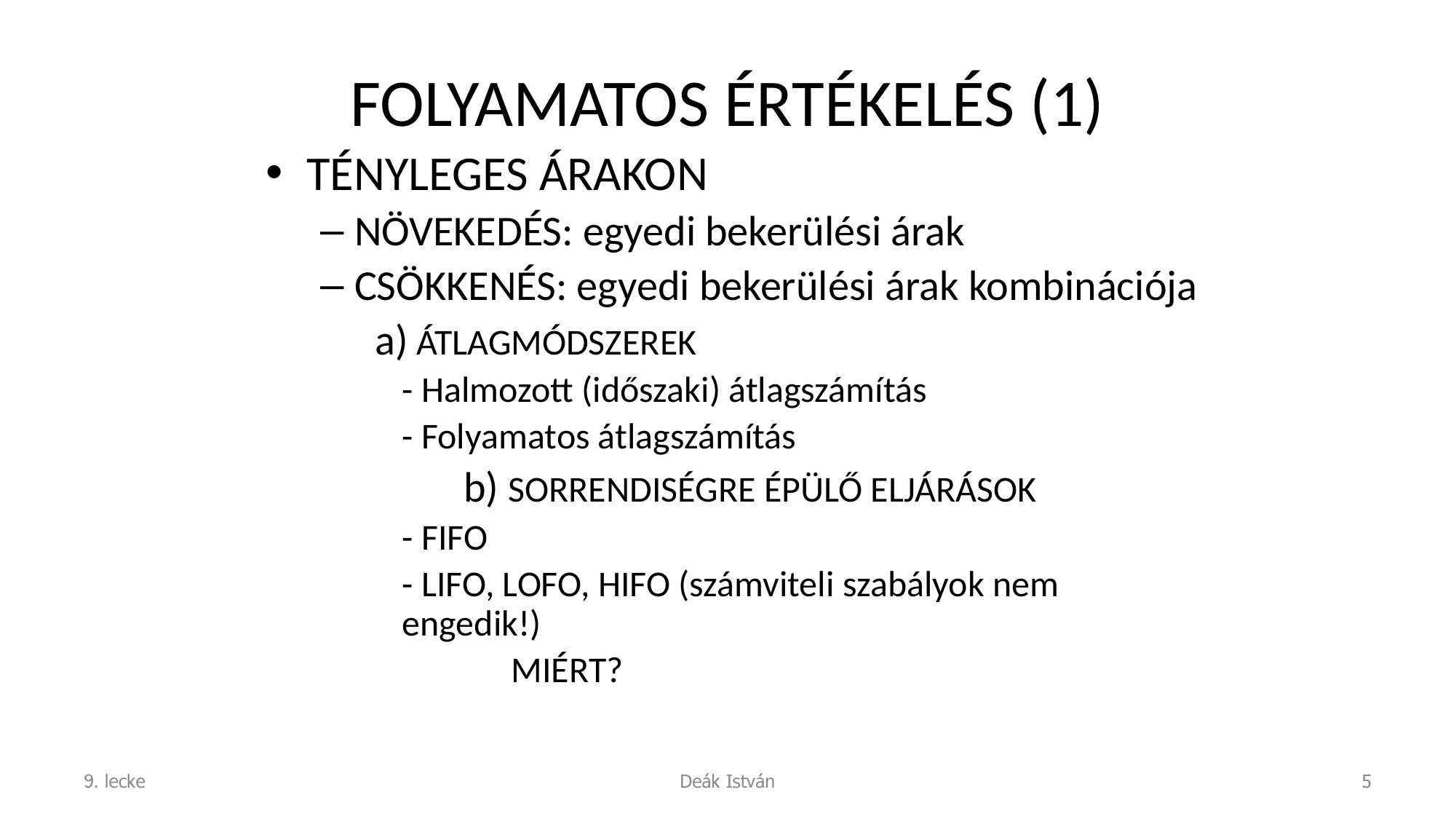

# FOLYAMATOS ÉRTÉKELÉS (1)
TÉNYLEGES ÁRAKON
NÖVEKEDÉS: egyedi bekerülési árak
CSÖKKENÉS: egyedi bekerülési árak kombinációja
a) ÁTLAGMÓDSZEREK
	- Halmozott (időszaki) átlagszámítás
	- Folyamatos átlagszámítás
	 	b) SORRENDISÉGRE ÉPÜLŐ ELJÁRÁSOK
	- FIFO
	- LIFO, LOFO, HIFO (számviteli szabályok nem engedik!)
		MIÉRT?
9. lecke
Deák István
5